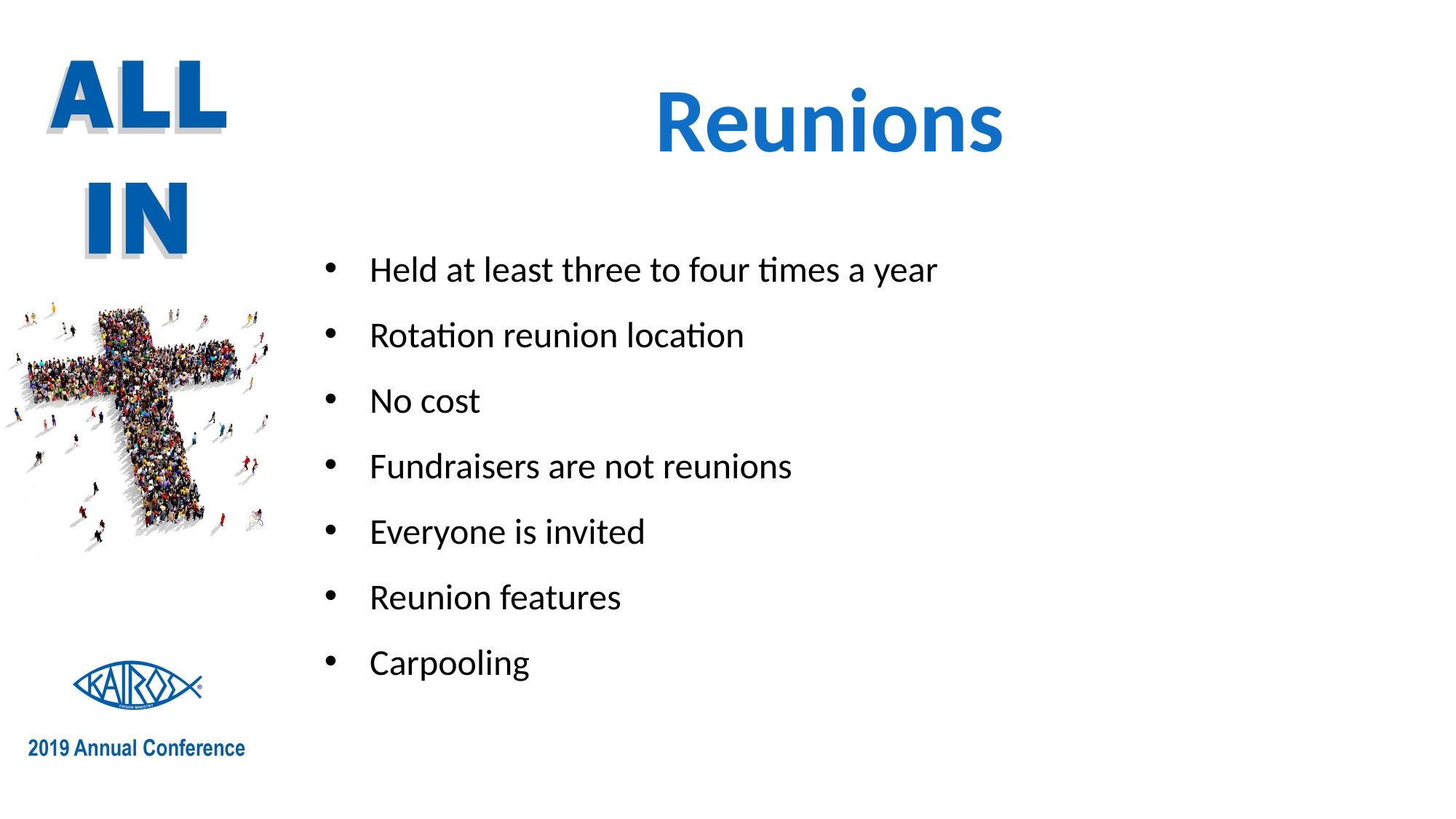

# Reunions
Held at least three to four times a year
Rotation reunion location
No cost
Fundraisers are not reunions
Everyone is invited
Reunion features
Carpooling